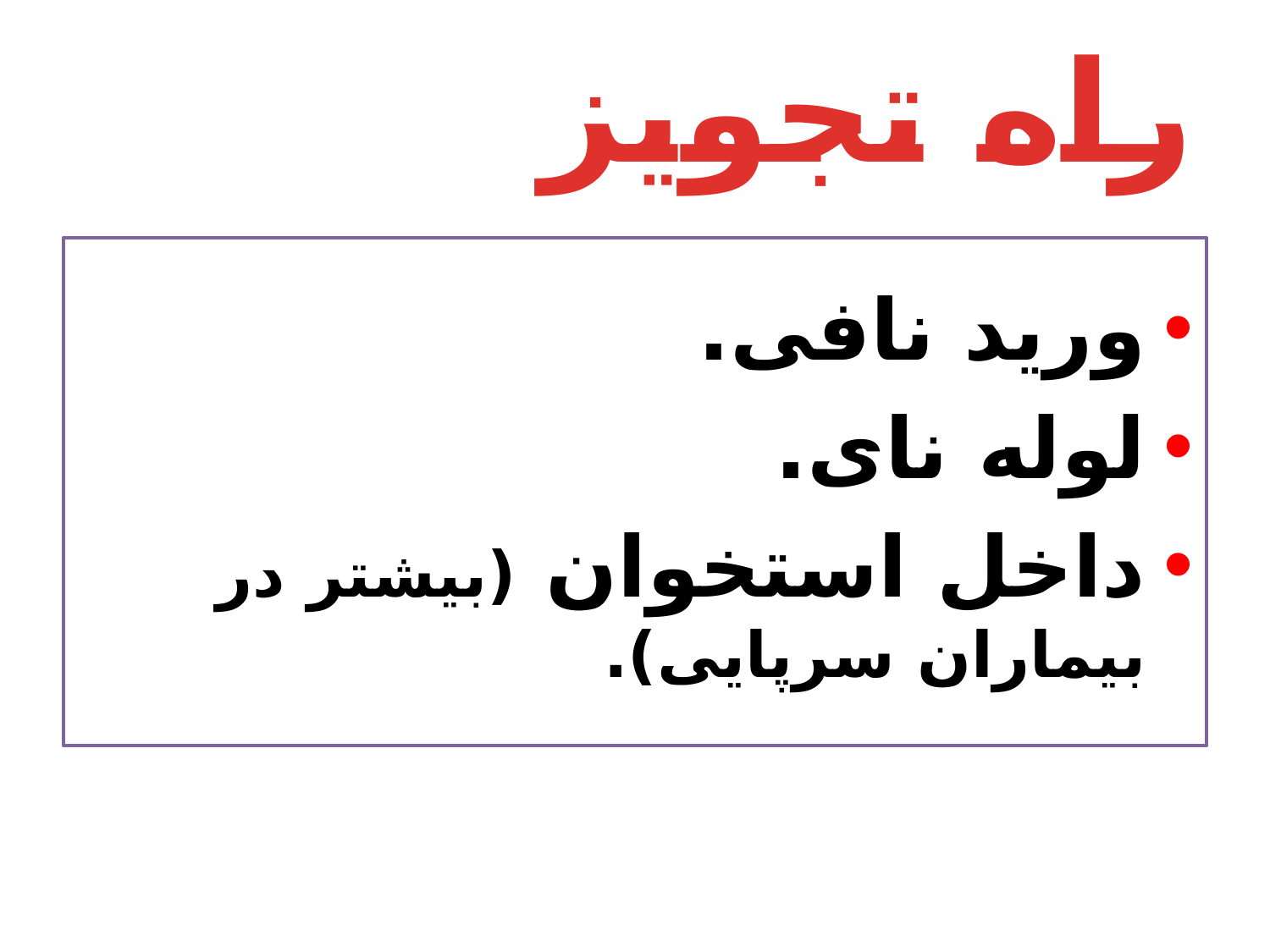

# راه تجویز
ورید نافی.
لوله نای.
داخل استخوان (بیشتر در بیماران سرپایی).